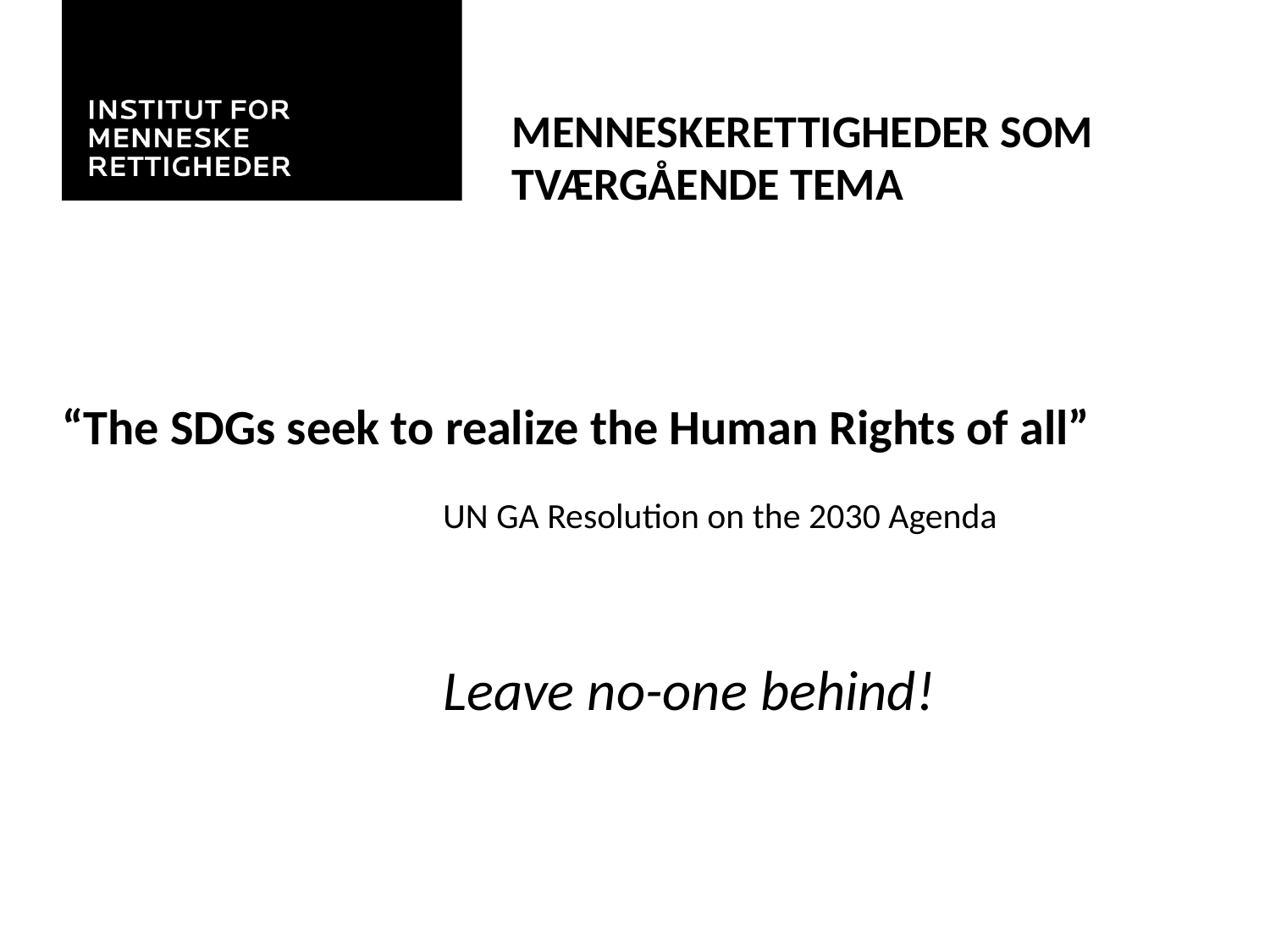

# Menneskerettigheder som tværgående tema

“The SDGs seek to realize the Human Rights of all”

			UN GA Resolution on the 2030 Agenda

			Leave no-one behind!